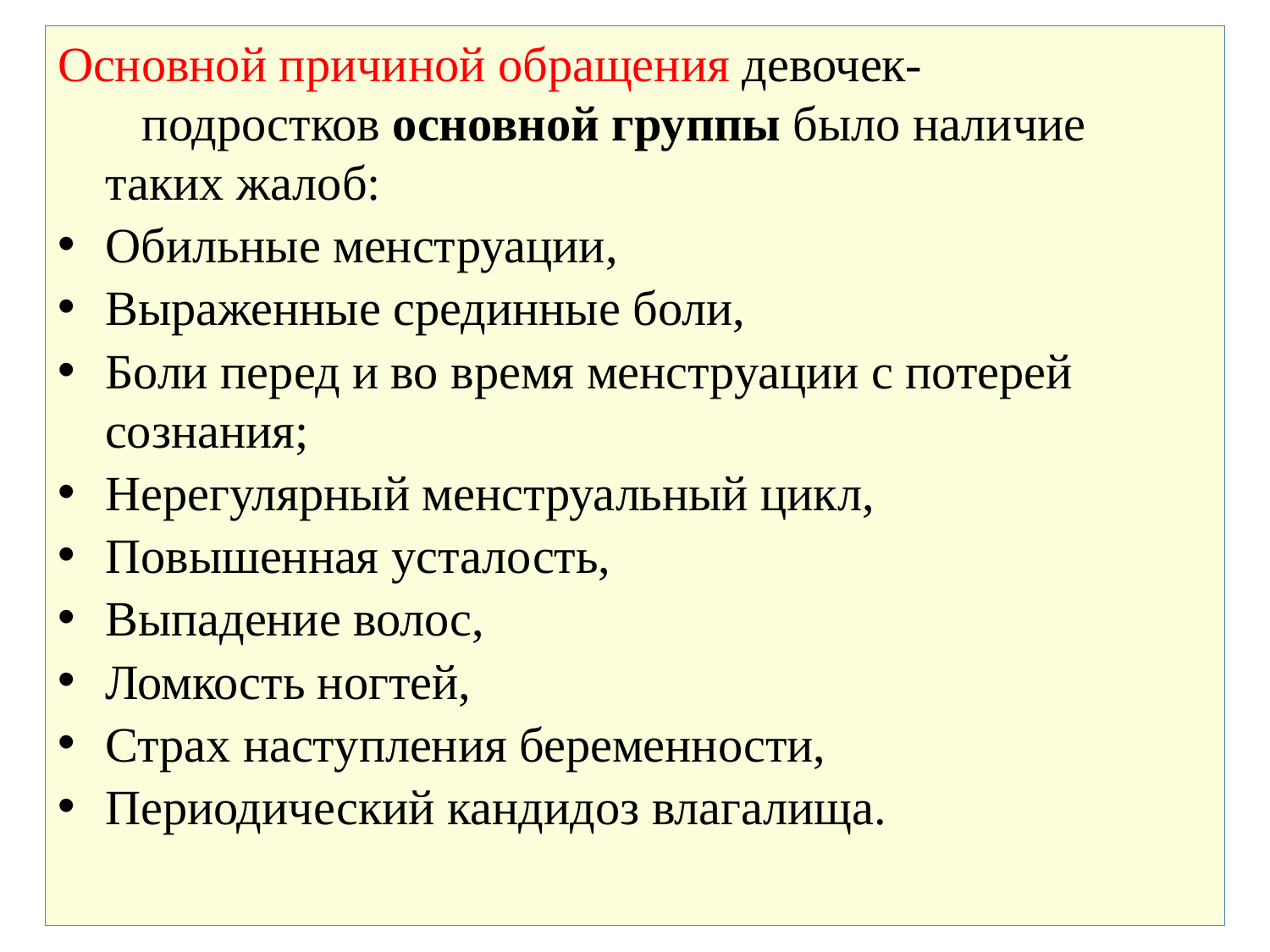

Основной причиной обращения девочек-                           подростков основной группы было наличие таких жалоб:
Обильные менструации,
Выраженные срединные боли,
Боли перед и во время менструации с потерей сознания;
Нерегулярный менструальный цикл,
Повышенная усталость,
Выпадение волос,
Ломкость ногтей,
Страх наступления беременности,
Периодический кандидоз влагалища.